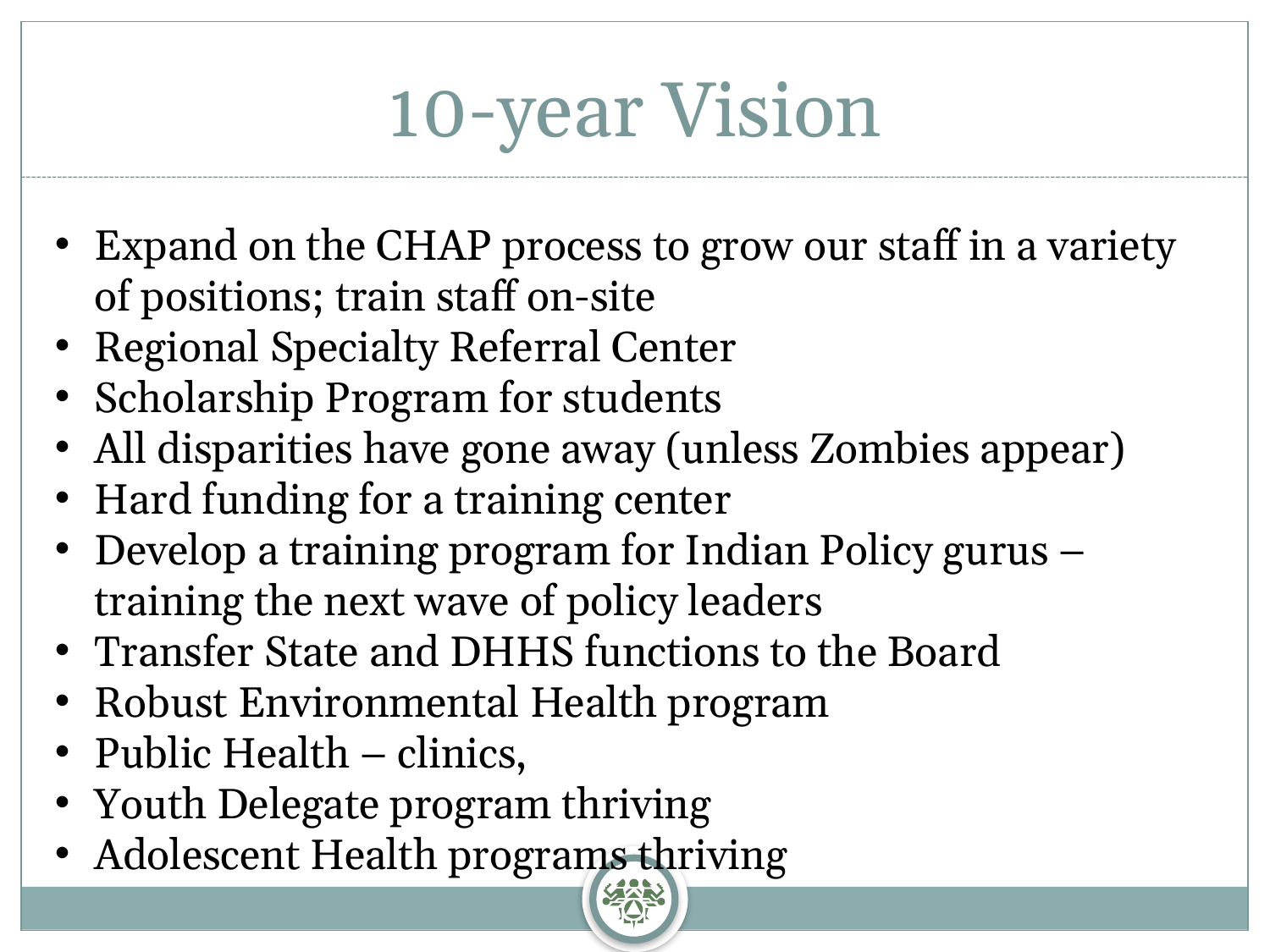

# 10-year Vision
Expand on the CHAP process to grow our staff in a variety of positions; train staff on-site
Regional Specialty Referral Center
Scholarship Program for students
All disparities have gone away (unless Zombies appear)
Hard funding for a training center
Develop a training program for Indian Policy gurus – training the next wave of policy leaders
Transfer State and DHHS functions to the Board
Robust Environmental Health program
Public Health – clinics,
Youth Delegate program thriving
Adolescent Health programs thriving